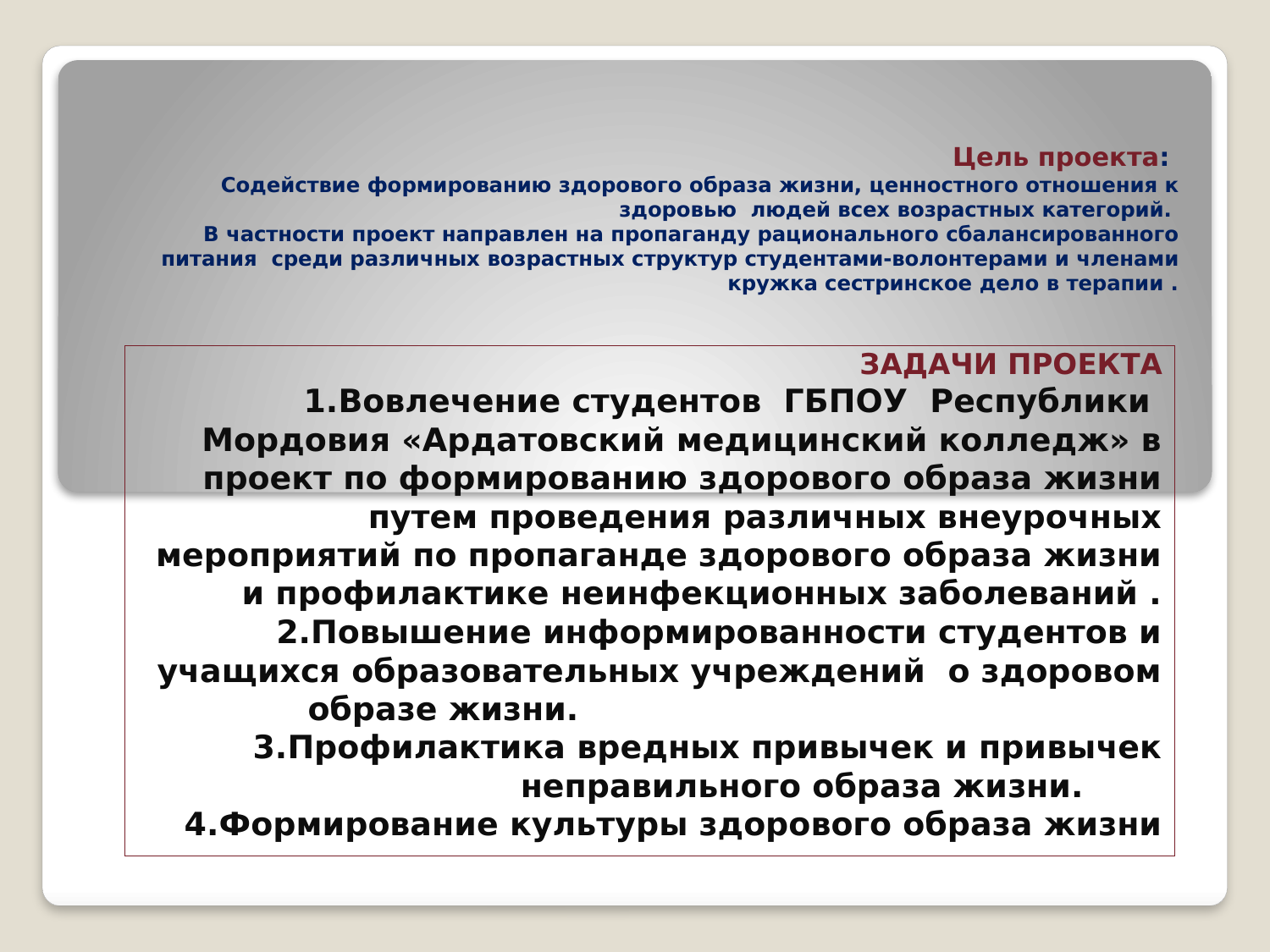

# Цель проекта: Содействие формированию здорового образа жизни, ценностного отношения к здоровью  людей всех возрастных категорий. В частности проект направлен на пропаганду рационального сбалансированного питания  среди различных возрастных структур студентами-волонтерами и членами кружка сестринское дело в терапии .
ЗАДАЧИ ПРОЕКТА
1.Вовлечение студентов  ГБПОУ  Республики  Мордовия «Ардатовский медицинский колледж» в проект по формированию здорового образа жизни путем проведения различных внеурочных мероприятий по пропаганде здорового образа жизни и профилактике неинфекционных заболеваний .
2.Повышение информированности студентов и учащихся образовательных учреждений  о здоровом образе жизни.                                                     3.Профилактика вредных привычек и привычек неправильного образа жизни.
4.Формирование культуры здорового образа жизни